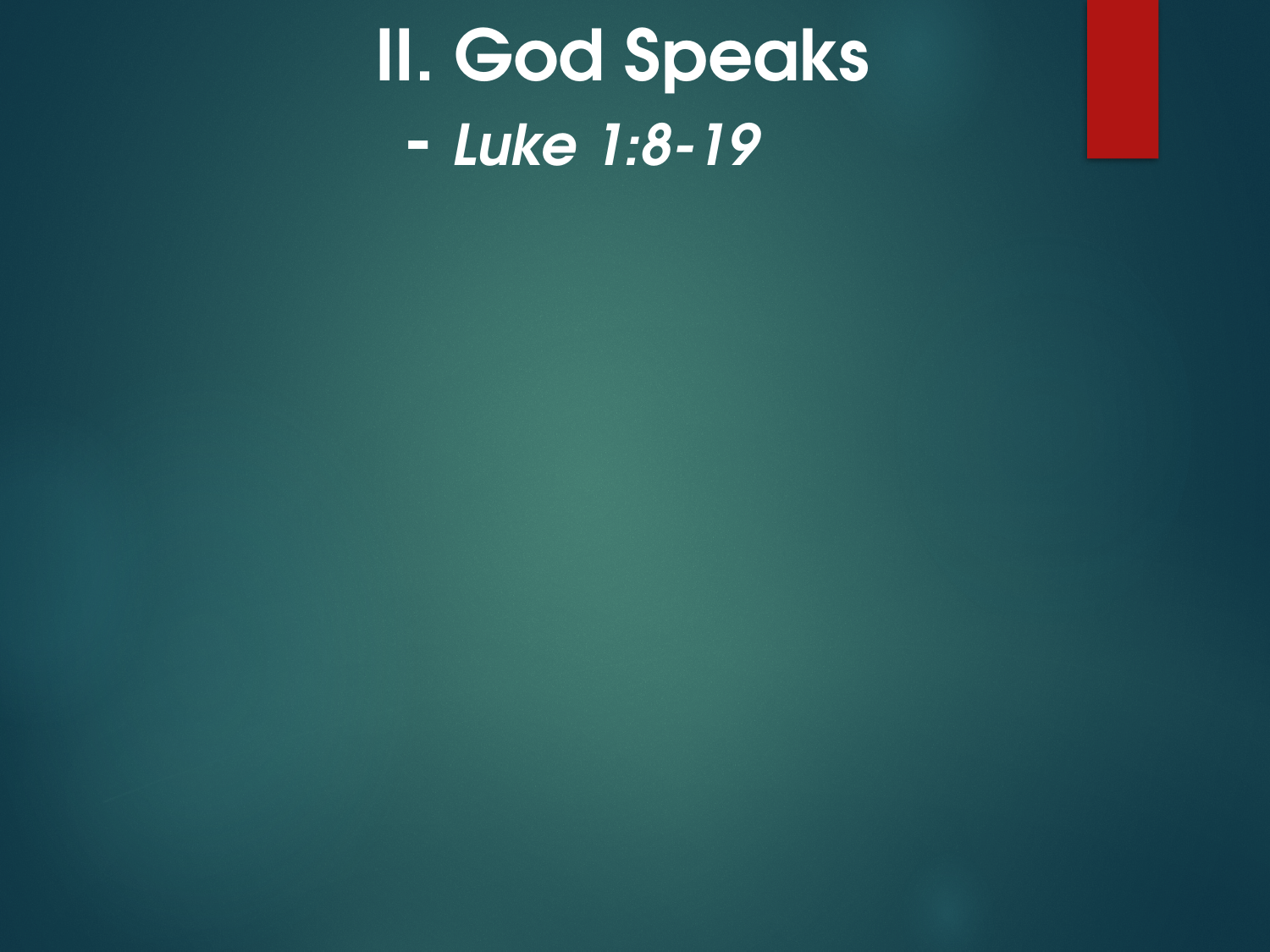

# II. God Speaks - Luke 1:8-19